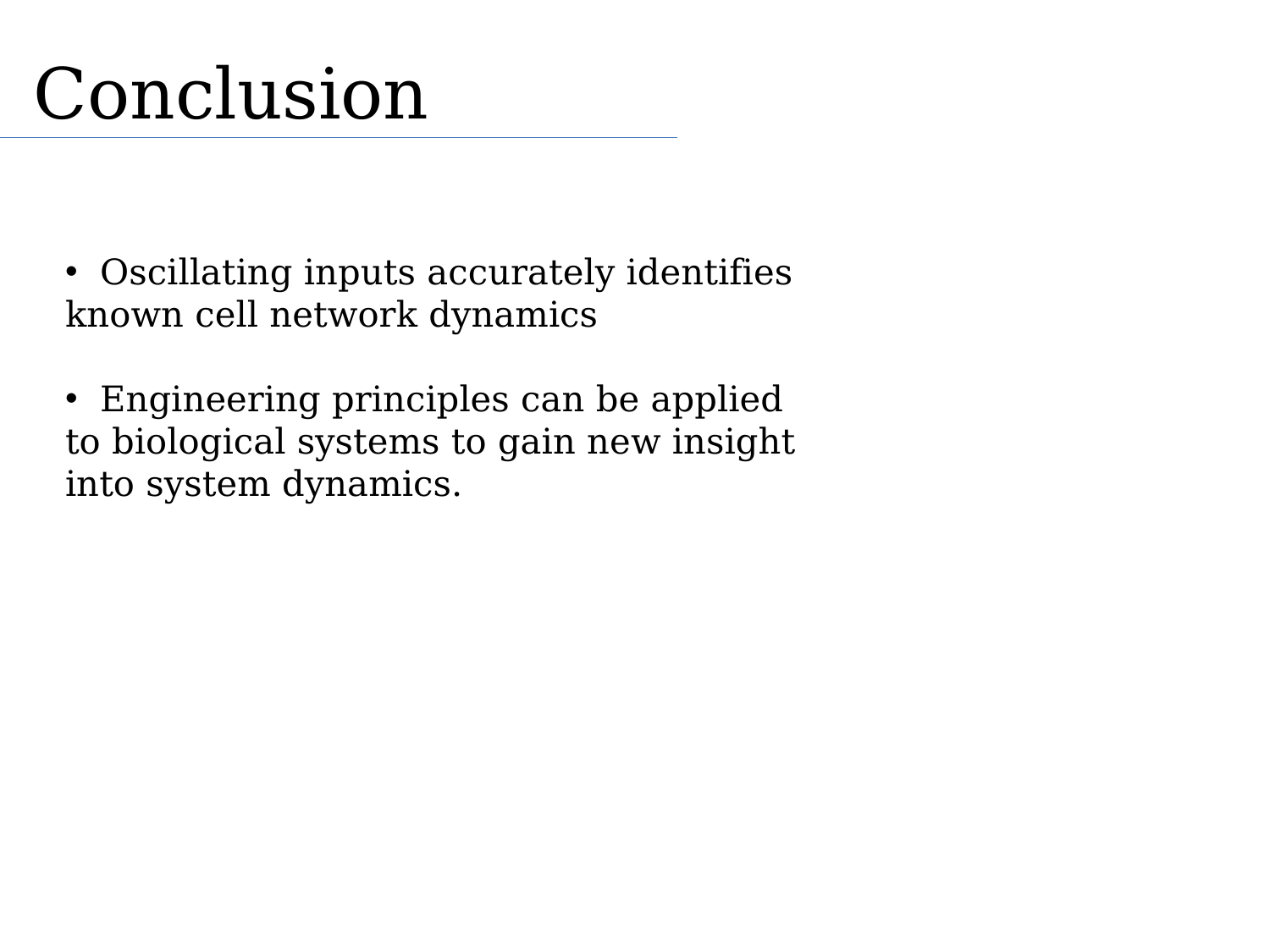

Conclusion
  Oscillating inputs accurately identifies known cell network dynamics

  Engineering principles can be applied to biological systems to gain new insight into system dynamics.